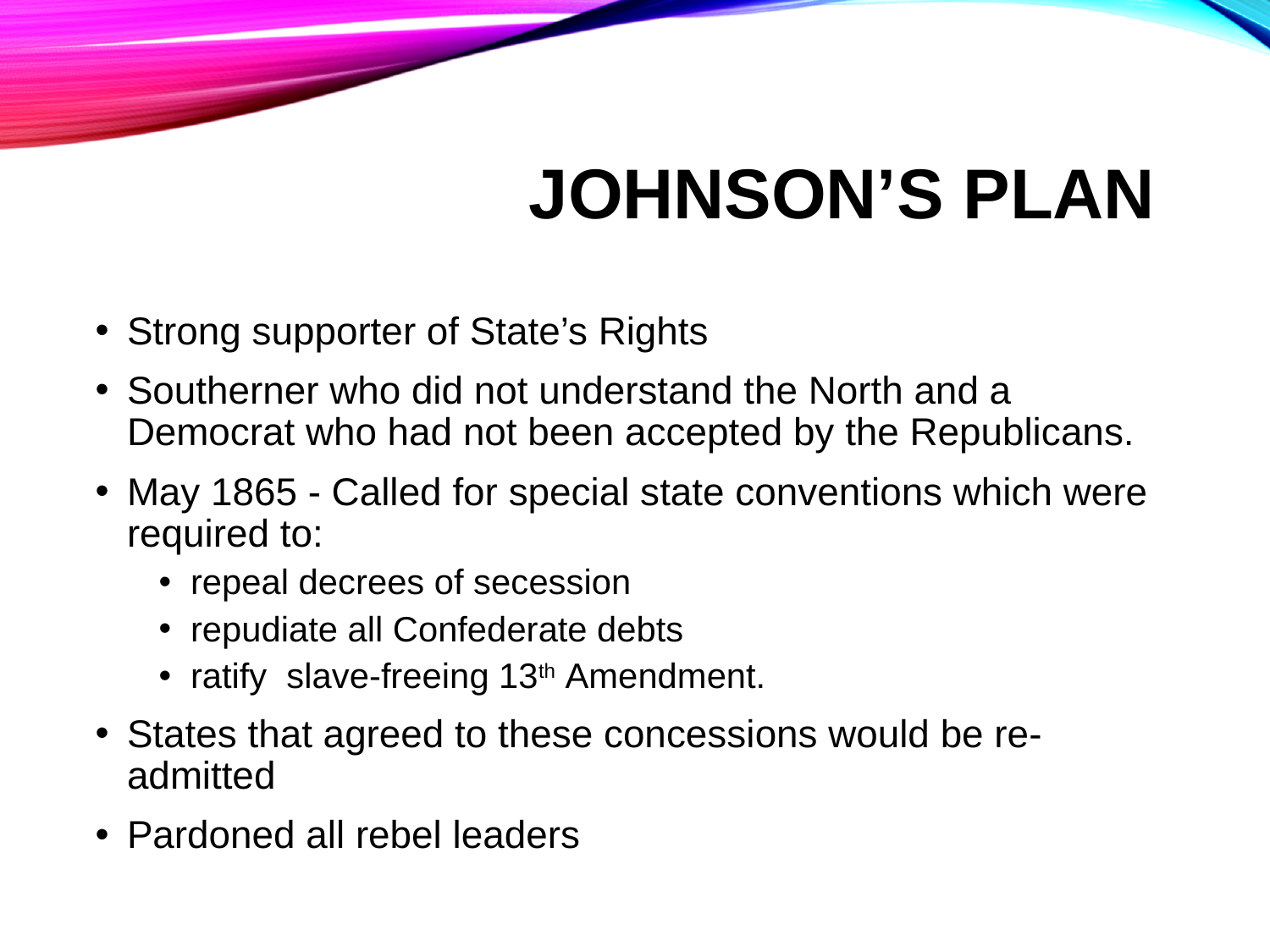

# Johnson’s Plan
Strong supporter of State’s Rights
Southerner who did not understand the North and a Democrat who had not been accepted by the Republicans.
May 1865 - Called for special state conventions which were required to:
repeal decrees of secession
repudiate all Confederate debts
ratify  slave-freeing 13th Amendment.
States that agreed to these concessions would be re-admitted
Pardoned all rebel leaders